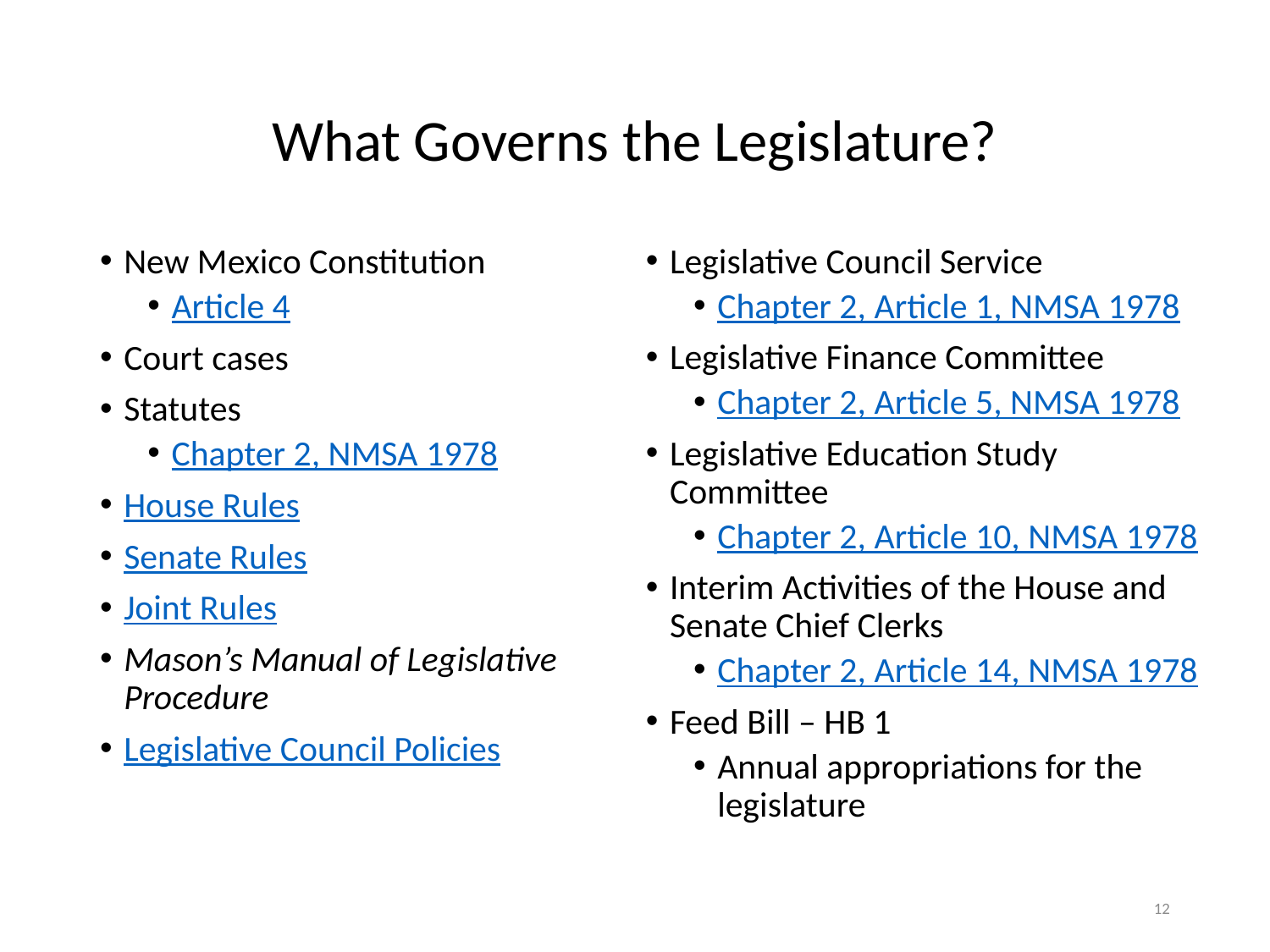

# What Governs the Legislature?
New Mexico Constitution
Article 4
Court cases
Statutes
Chapter 2, NMSA 1978
House Rules
Senate Rules
Joint Rules
Mason’s Manual of Legislative Procedure
Legislative Council Policies
Legislative Council Service
Chapter 2, Article 1, NMSA 1978
Legislative Finance Committee
Chapter 2, Article 5, NMSA 1978
Legislative Education Study Committee
Chapter 2, Article 10, NMSA 1978
Interim Activities of the House and Senate Chief Clerks
Chapter 2, Article 14, NMSA 1978
Feed Bill – HB 1
Annual appropriations for the legislature
12